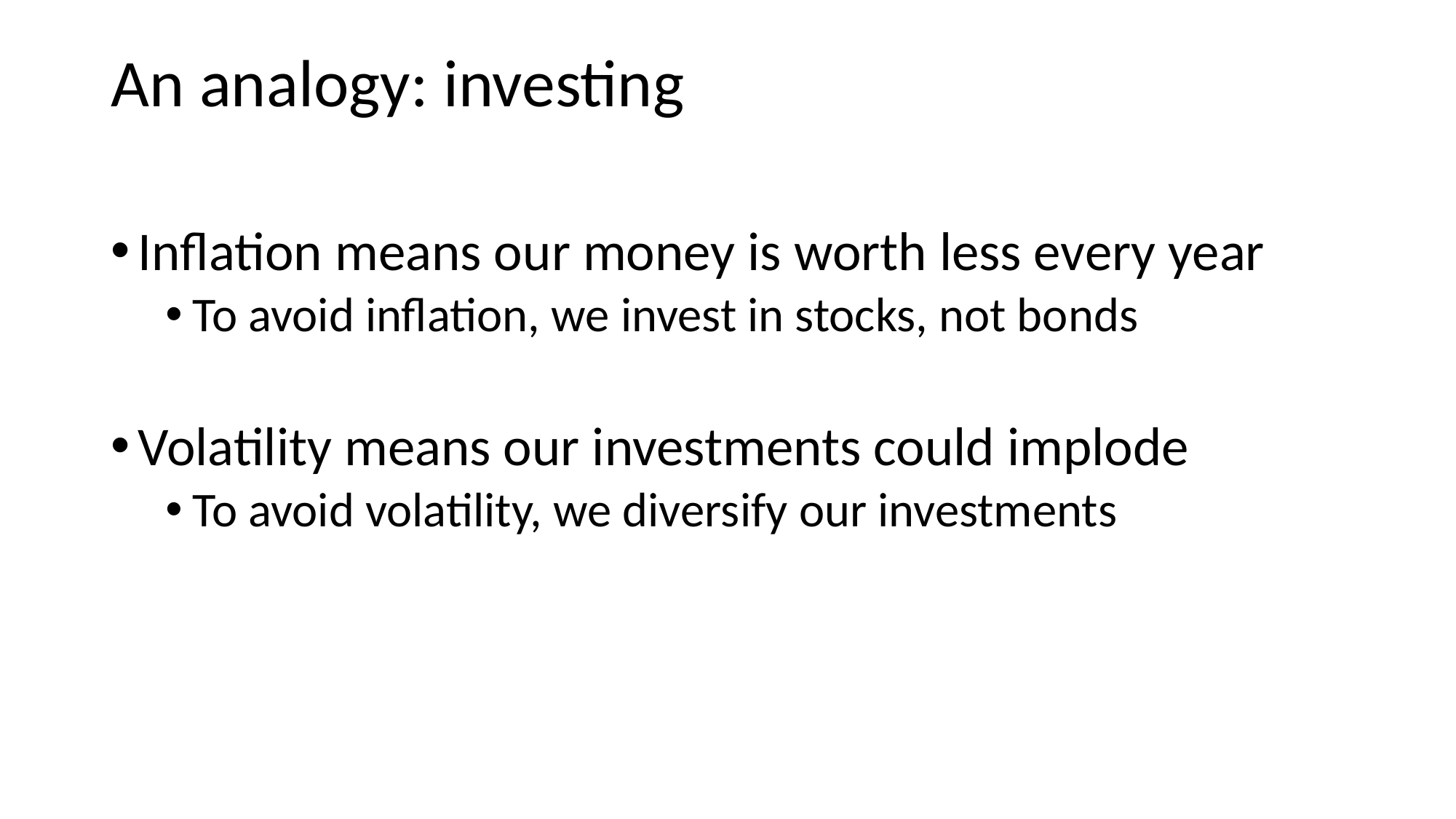

An analogy: investing
Inflation means our money is worth less every year
To avoid inflation, we invest in stocks, not bonds

Volatility means our investments could implode
To avoid volatility, we diversify our investments